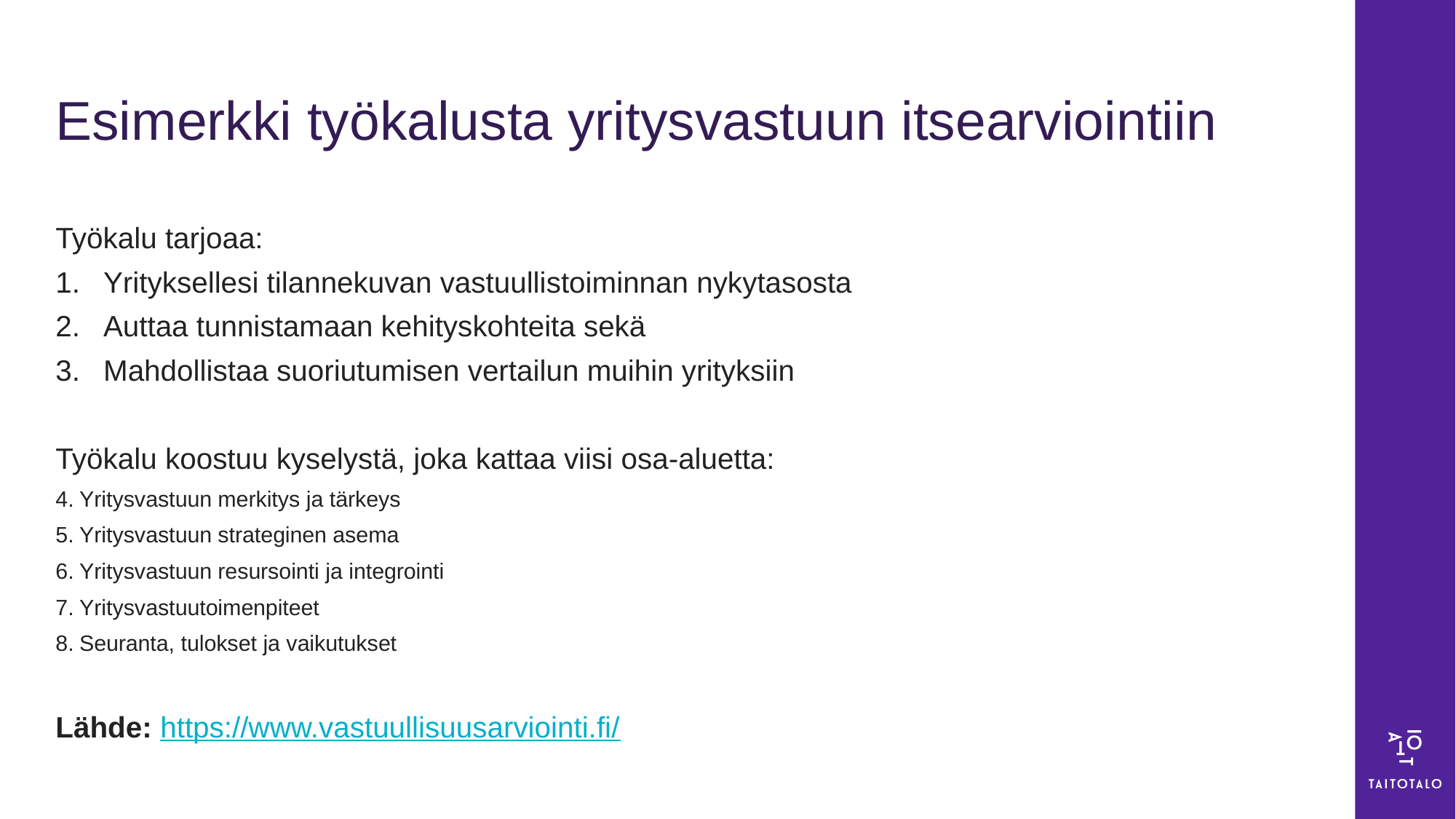

# Esimerkki työkalusta yritysvastuun itsearviointiin
Työkalu tarjoaa:
Yrityksellesi tilannekuvan vastuullistoiminnan nykytasosta
Auttaa tunnistamaan kehityskohteita sekä
Mahdollistaa suoriutumisen vertailun muihin yrityksiin

Työkalu koostuu kyselystä, joka kattaa viisi osa-aluetta:
Yritysvastuun merkitys ja tärkeys
Yritysvastuun strateginen asema
Yritysvastuun resursointi ja integrointi
Yritysvastuutoimenpiteet
Seuranta, tulokset ja vaikutukset

Lähde: https://www.vastuullisuusarviointi.fi/